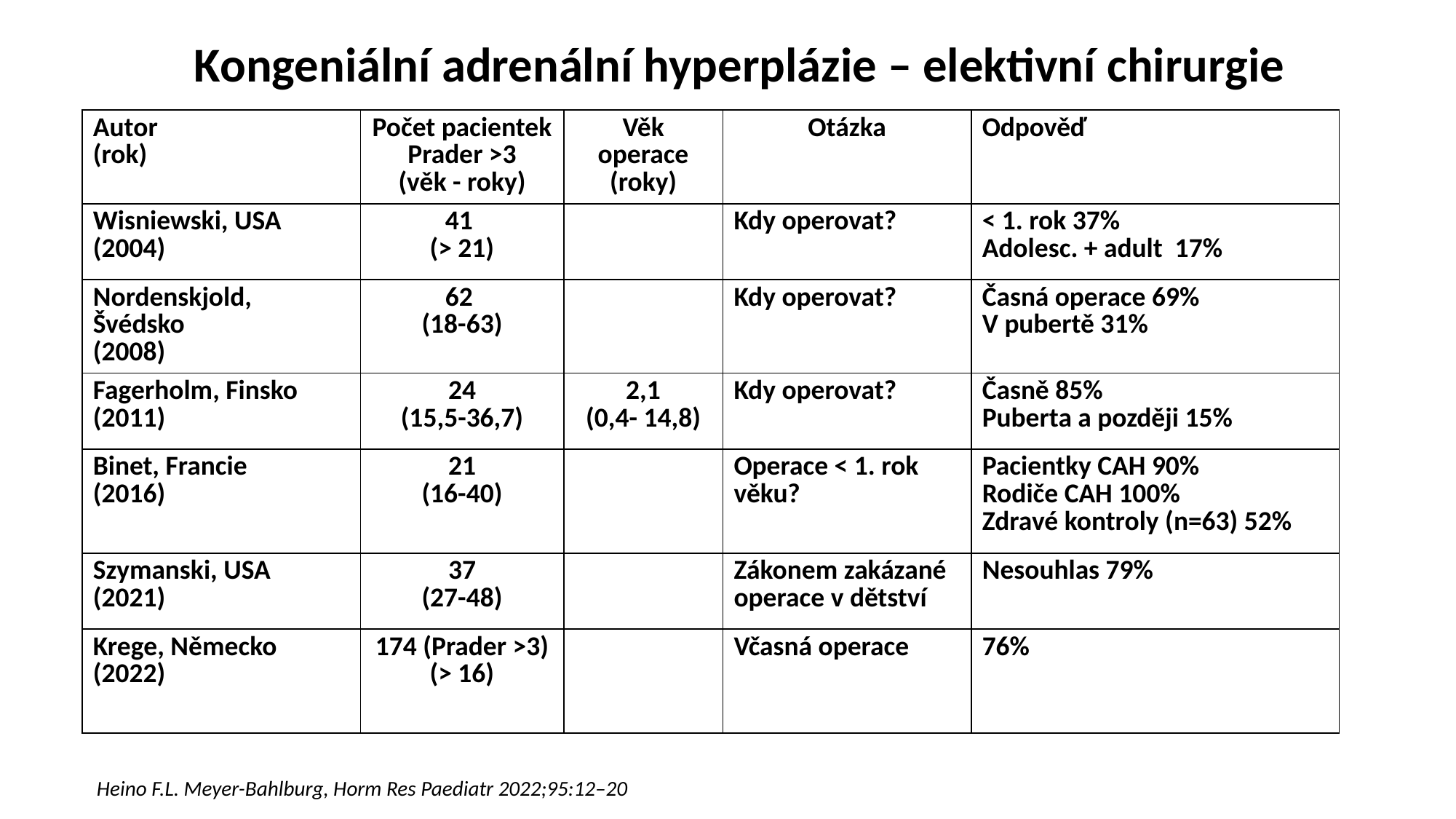

# Kongeniální adrenální hyperplázie – elektivní chirurgie
| Autor (rok) | Počet pacientek Prader >3 (věk - roky) | Věk operace (roky) | Otázka | Odpověď |
| --- | --- | --- | --- | --- |
| Wisniewski, USA (2004) | 41 (> 21) |  | Kdy operovat? | < 1. rok 37% Adolesc. + adult 17% |
| Nordenskjold, Švédsko (2008) | 62 (18-63) |  | Kdy operovat? | Časná operace 69% V pubertě 31% |
| Fagerholm, Finsko (2011) | 24 (15,5-36,7) | 2,1 (0,4- 14,8) | Kdy operovat? | Časně 85% Puberta a později 15% |
| Binet, Francie (2016) | 21 (16-40) |  | Operace < 1. rok věku? | Pacientky CAH 90% Rodiče CAH 100% Zdravé kontroly (n=63) 52% |
| Szymanski, USA (2021) | 37 (27-48) |  | Zákonem zakázané operace v dětství | Nesouhlas 79% |
| Krege, Německo (2022) | 174 (Prader >3) (> 16) |  | Včasná operace | 76% |
Heino F.L. Meyer-Bahlburg, Horm Res Paediatr 2022;95:12–20